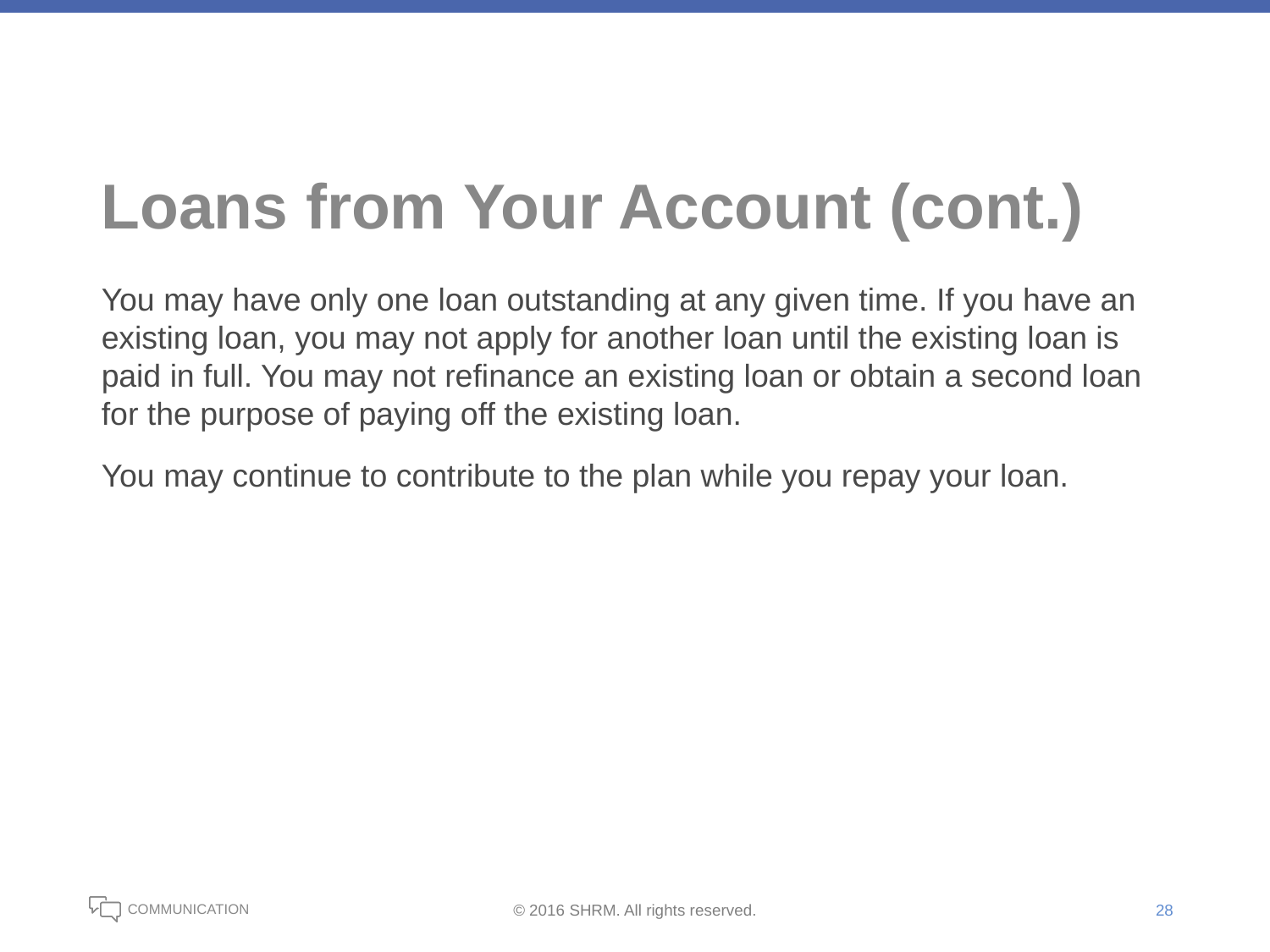

# Loans from Your Account (cont.)
You may have only one loan outstanding at any given time. If you have an existing loan, you may not apply for another loan until the existing loan is paid in full. You may not refinance an existing loan or obtain a second loan for the purpose of paying off the existing loan.
You may continue to contribute to the plan while you repay your loan.

28